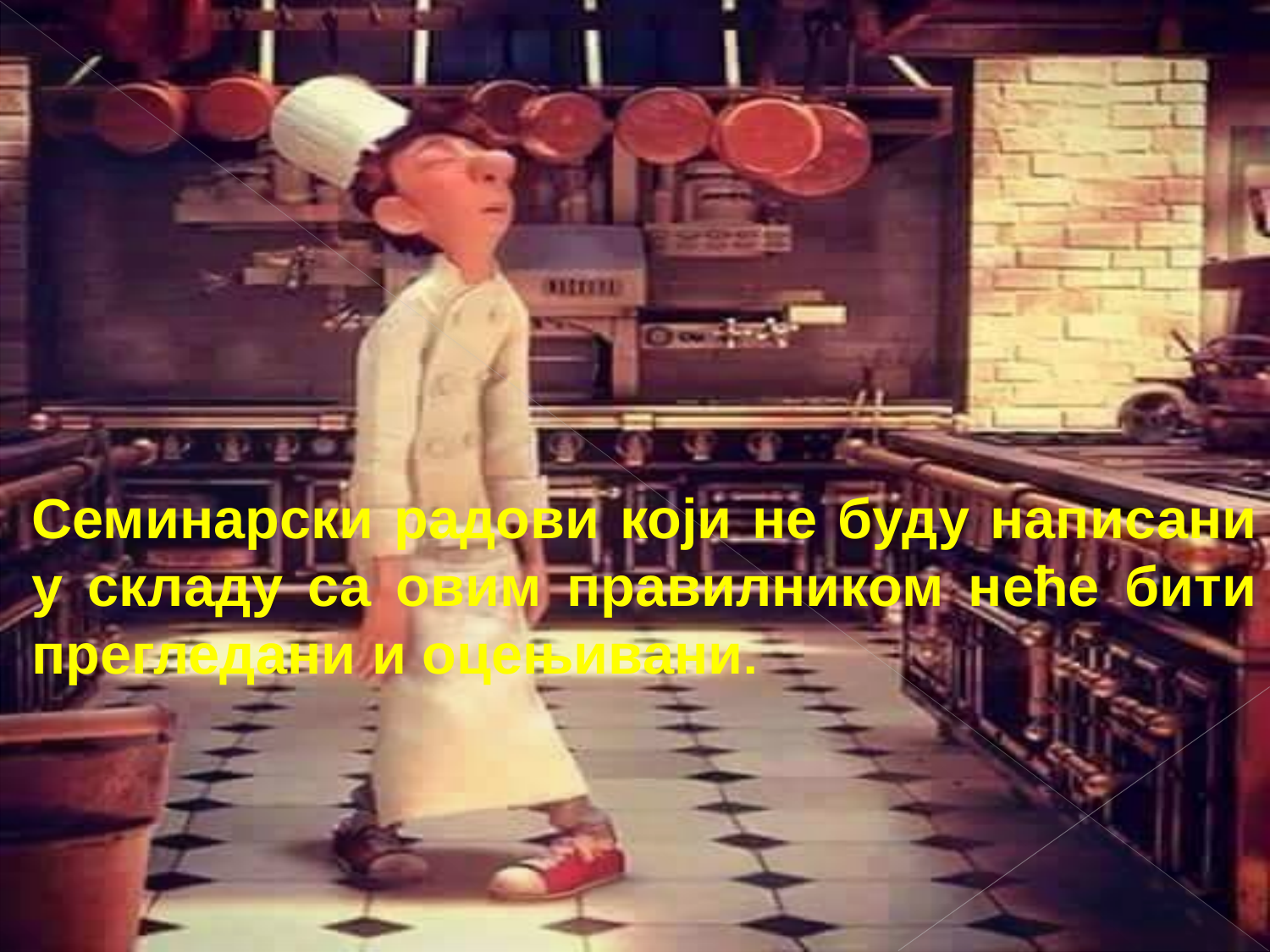

Семинарски радови који не буду написани у складу са овим правилником неће бити прегледани и оцењивани.